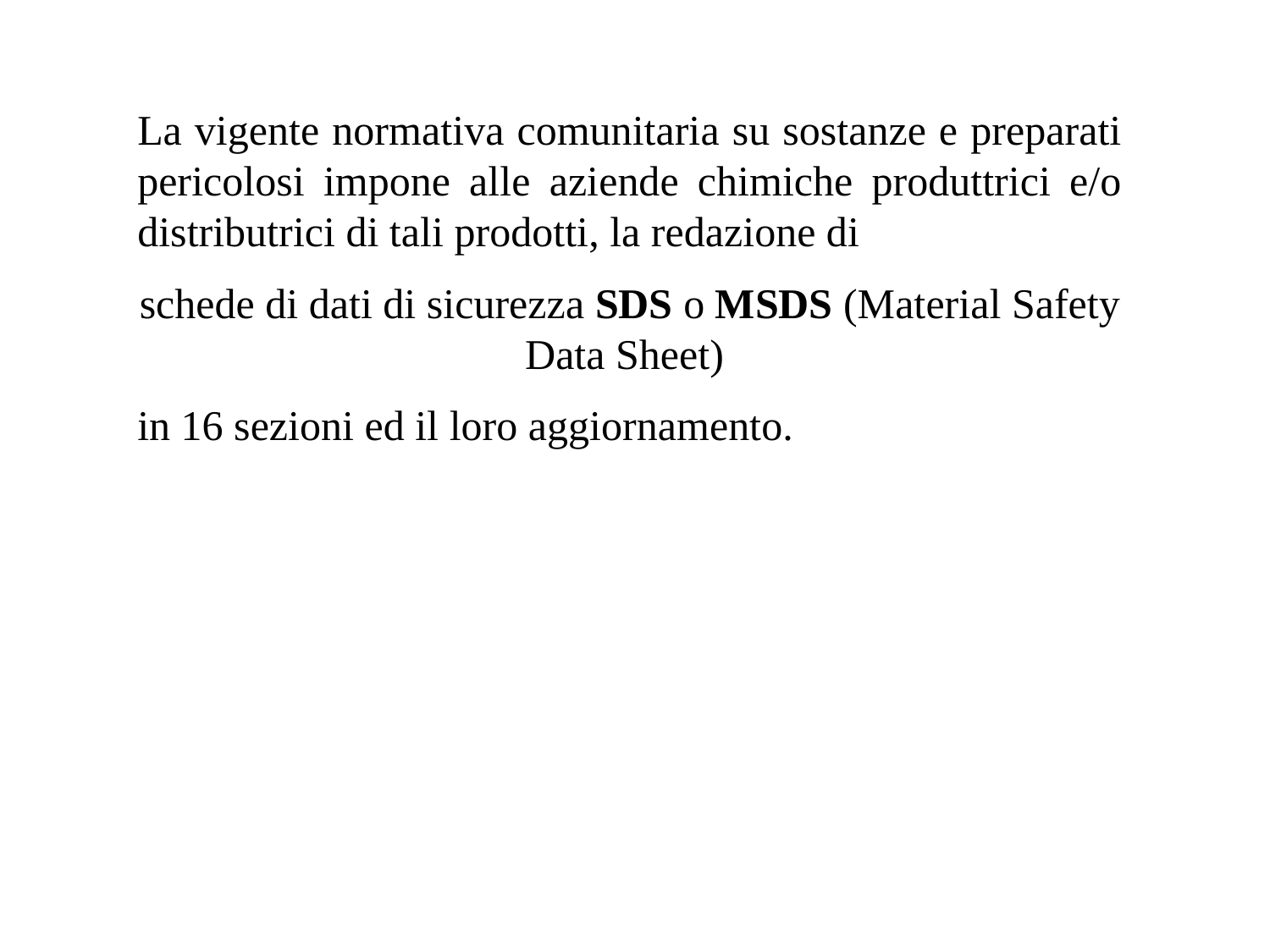

La vigente normativa comunitaria su sostanze e preparati pericolosi impone alle aziende chimiche produttrici e/o distributrici di tali prodotti, la redazione di
schede di dati di sicurezza SDS o MSDS (Material Safety Data Sheet)
in 16 sezioni ed il loro aggiornamento.